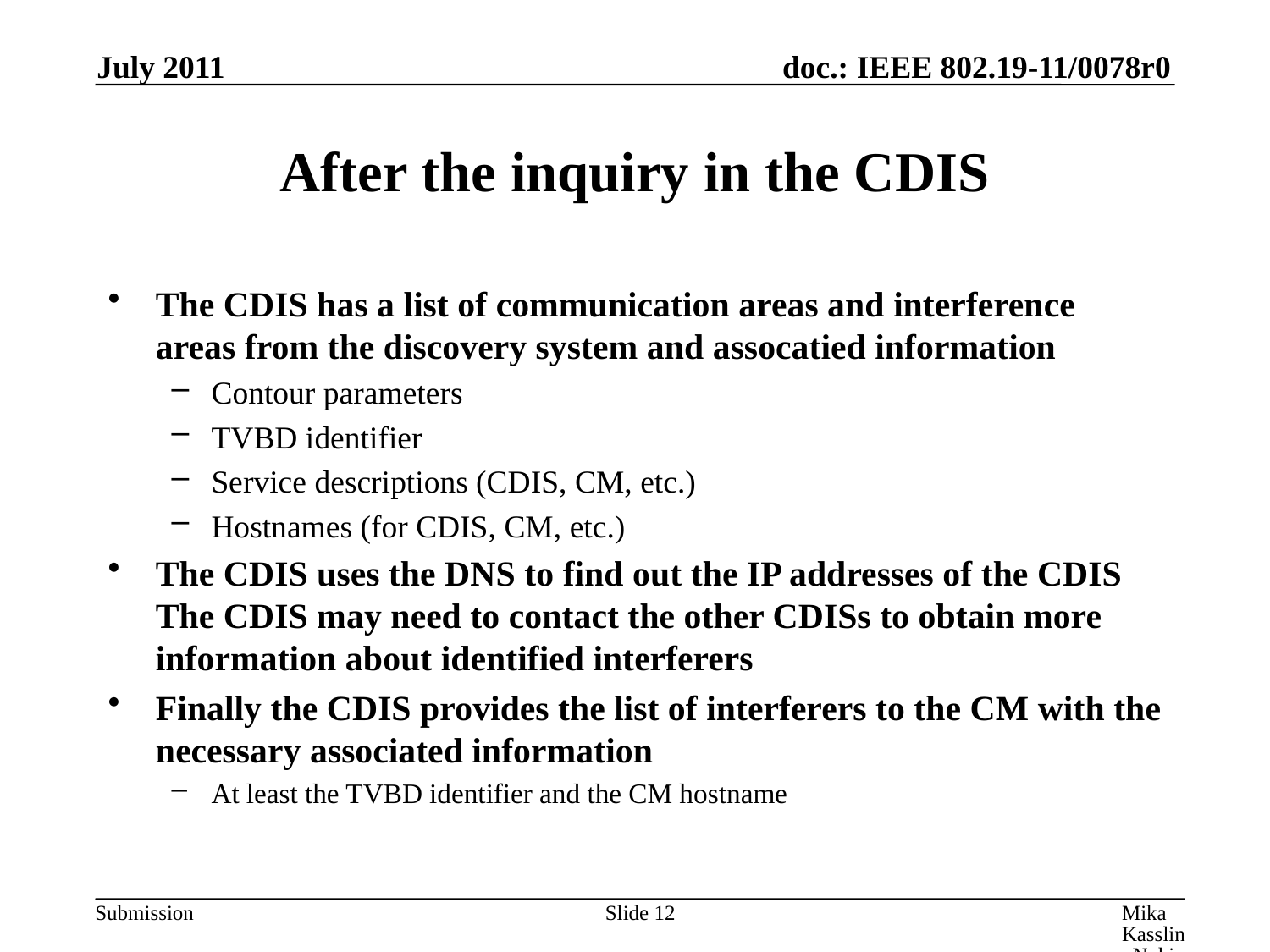

July 2011
# After the inquiry in the CDIS
The CDIS has a list of communication areas and interference areas from the discovery system and assocatied information
Contour parameters
TVBD identifier
Service descriptions (CDIS, CM, etc.)
Hostnames (for CDIS, CM, etc.)
The CDIS uses the DNS to find out the IP addresses of the CDIS The CDIS may need to contact the other CDISs to obtain more information about identified interferers
Finally the CDIS provides the list of interferers to the CM with the necessary associated information
At least the TVBD identifier and the CM hostname
Slide 12
Mika Kasslin, Nokia